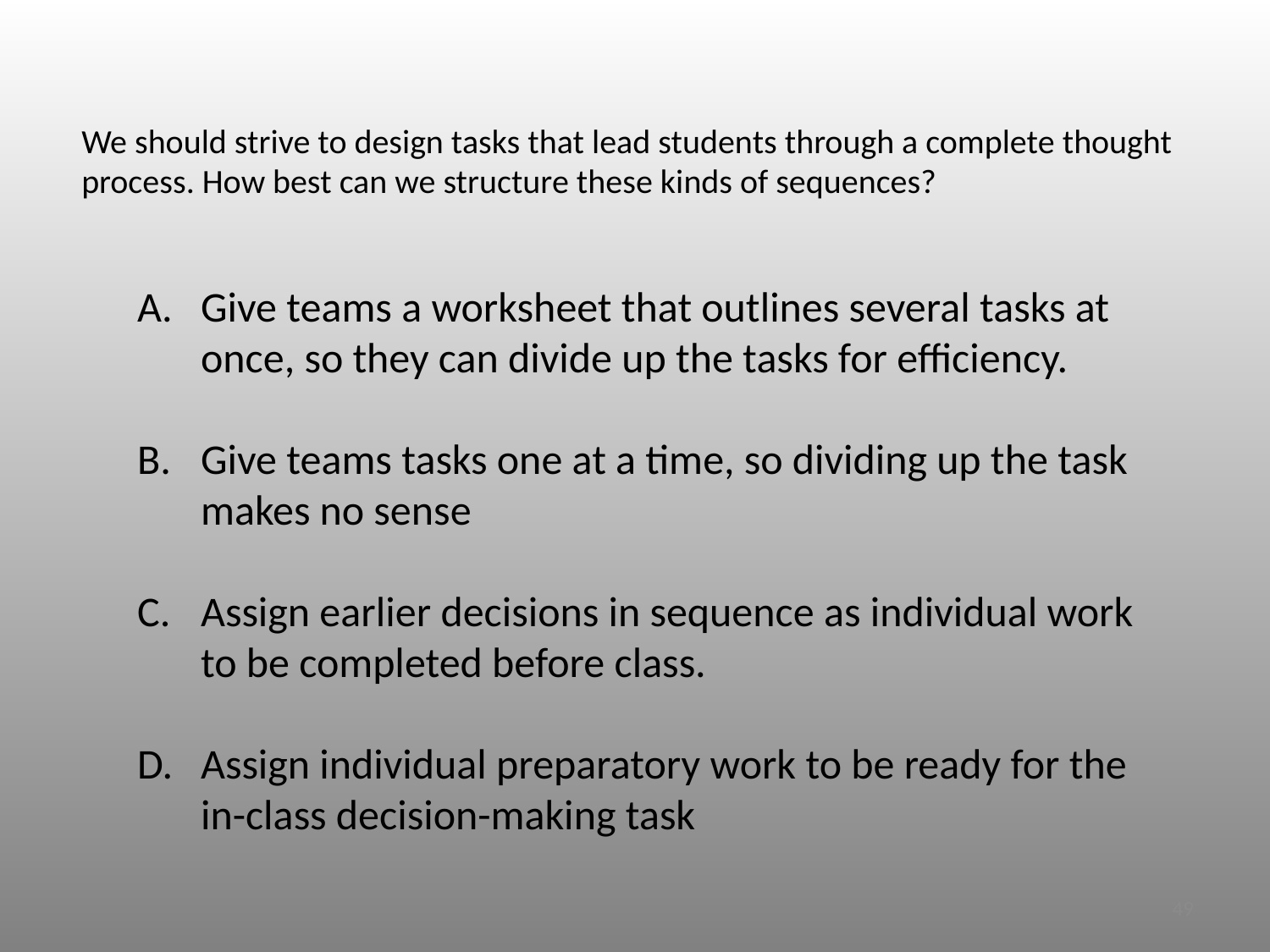

# We should strive to design tasks that lead students through a complete thought process. How best can we structure these kinds of sequences?

Give teams a worksheet that outlines several tasks at once, so they can divide up the tasks for efficiency.
Give teams tasks one at a time, so dividing up the task makes no sense
Assign earlier decisions in sequence as individual work to be completed before class.
Assign individual preparatory work to be ready for the in-class decision-making task
49